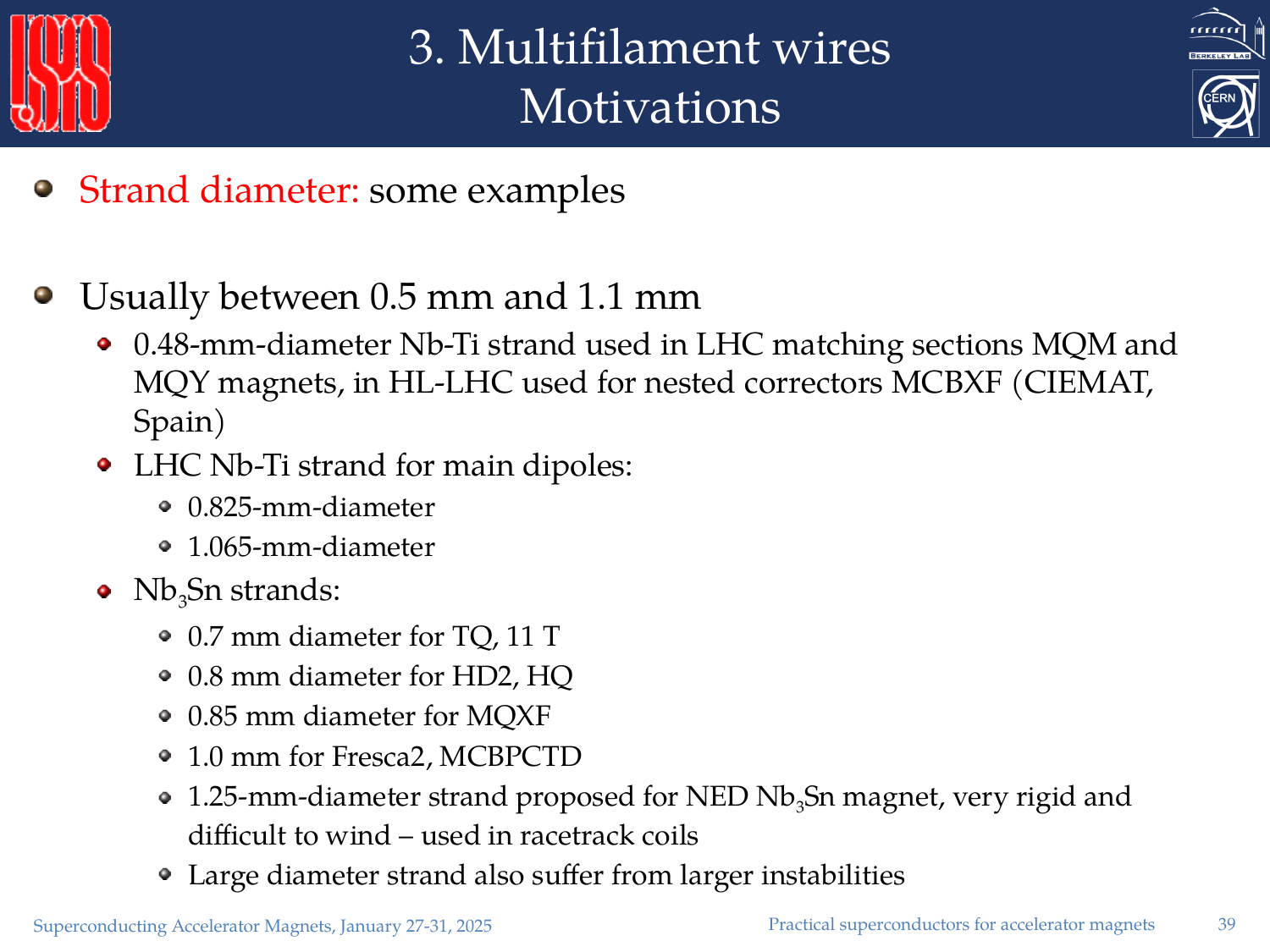

# 3. Multifilament wires Motivations
Strand diameter: some examples

Usually between 0.5 mm and 1.1 mm
0.48-mm-diameter Nb-Ti strand used in LHC matching sections MQM and MQY magnets, in HL-LHC used for nested correctors MCBXF (CIEMAT, Spain)
LHC Nb-Ti strand for main dipoles:
0.825-mm-diameter
1.065-mm-diameter
Nb3Sn strands:
0.7 mm diameter for TQ, 11 T
0.8 mm diameter for HD2, HQ
0.85 mm diameter for MQXF
1.0 mm for Fresca2, MCBPCTD
1.25-mm-diameter strand proposed for NED Nb3Sn magnet, very rigid and difficult to wind – used in racetrack coils
Large diameter strand also suffer from larger instabilities

Practical superconductors for accelerator magnets
39
Superconducting Accelerator Magnets, January 27-31, 2025